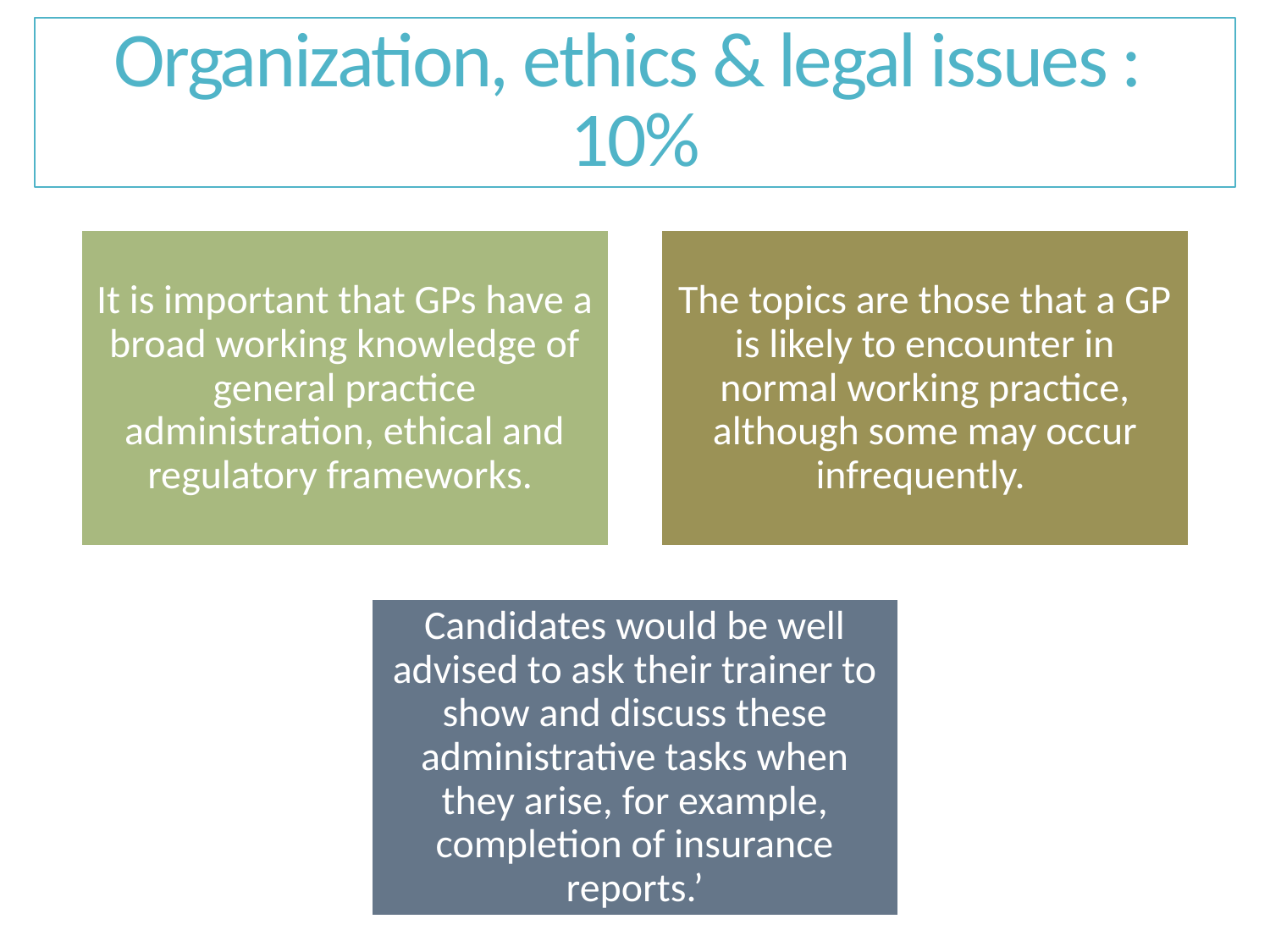

# Organization, ethics & legal issues :  10%
It is important that GPs have a broad working knowledge of general practice administration, ethical and regulatory frameworks.
The topics are those that a GP is likely to encounter in normal working practice, although some may occur infrequently.
Candidates would be well advised to ask their trainer to show and discuss these administrative tasks when they arise, for example, completion of insurance reports.’